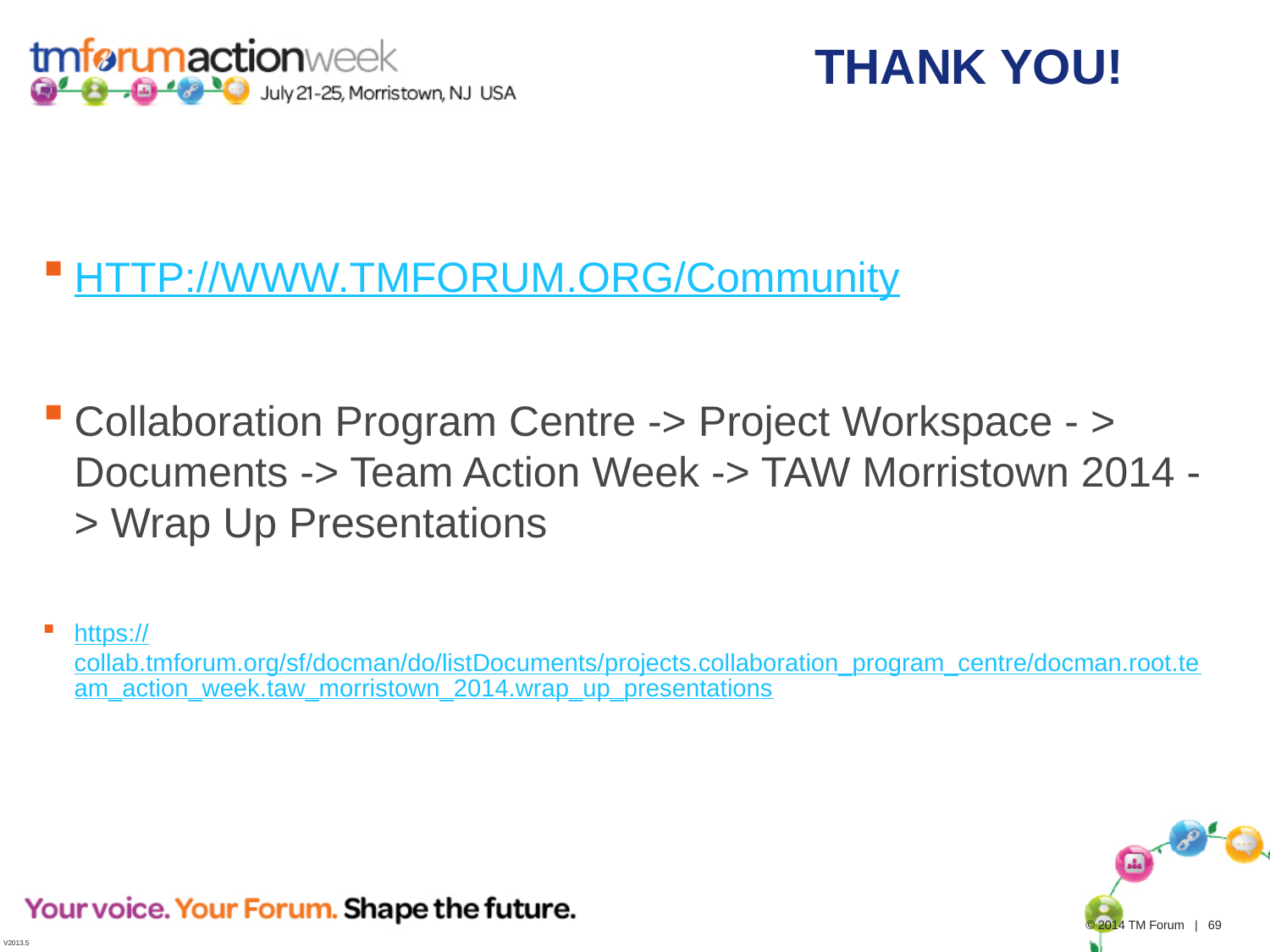

# THANK YOU!
HTTP://WWW.TMFORUM.ORG/Community

Collaboration Program Centre -> Project Workspace - > Documents -> Team Action Week -> TAW Morristown 2014 -> Wrap Up Presentations

https://collab.tmforum.org/sf/docman/do/listDocuments/projects.collaboration_program_centre/docman.root.team_action_week.taw_morristown_2014.wrap_up_presentations